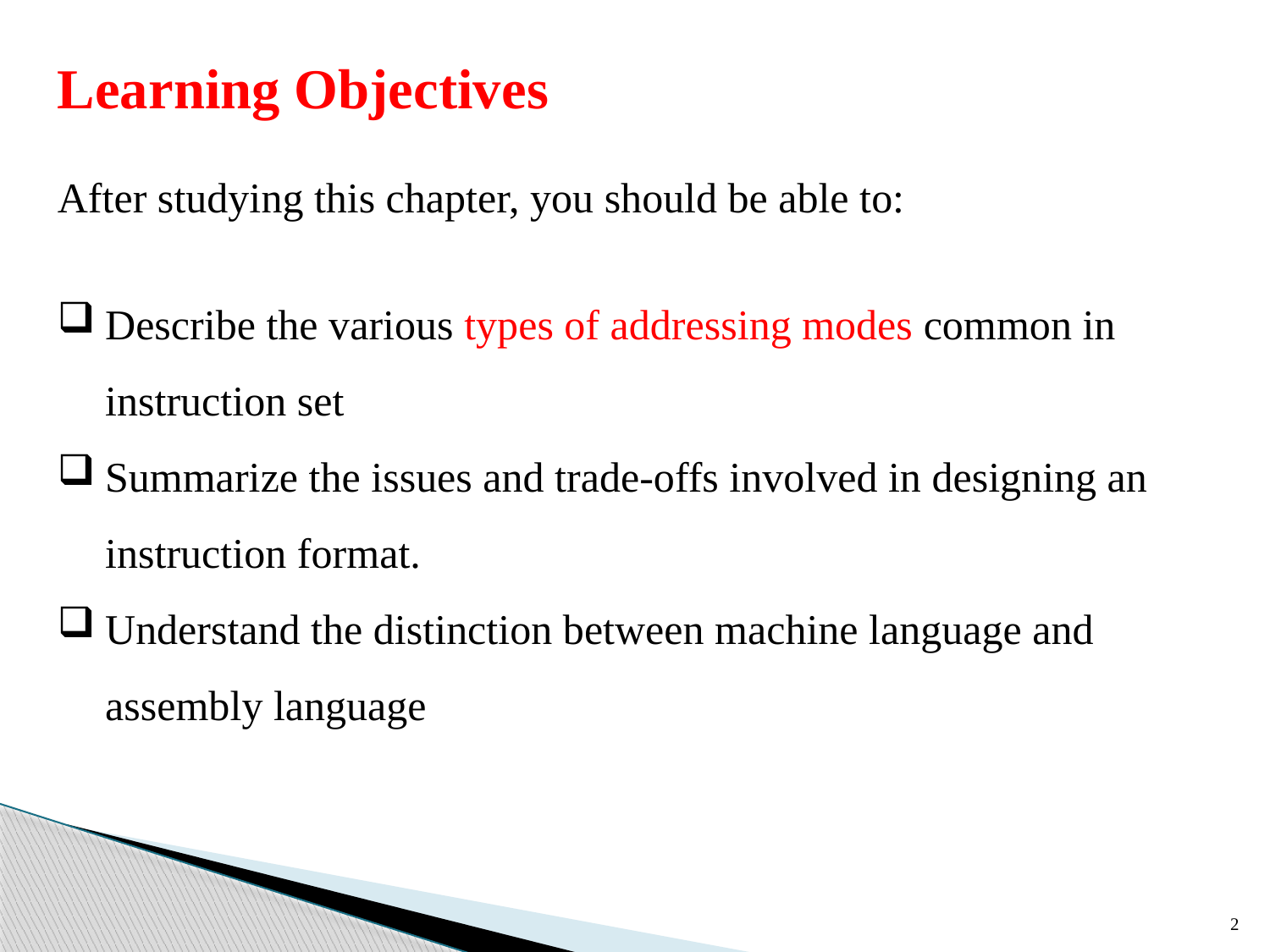

Learning Objectives

After studying this chapter, you should be able to:

Describe the various types of addressing modes common in instruction set
Summarize the issues and trade-offs involved in designing an instruction format.
Understand the distinction between machine language and assembly language
2